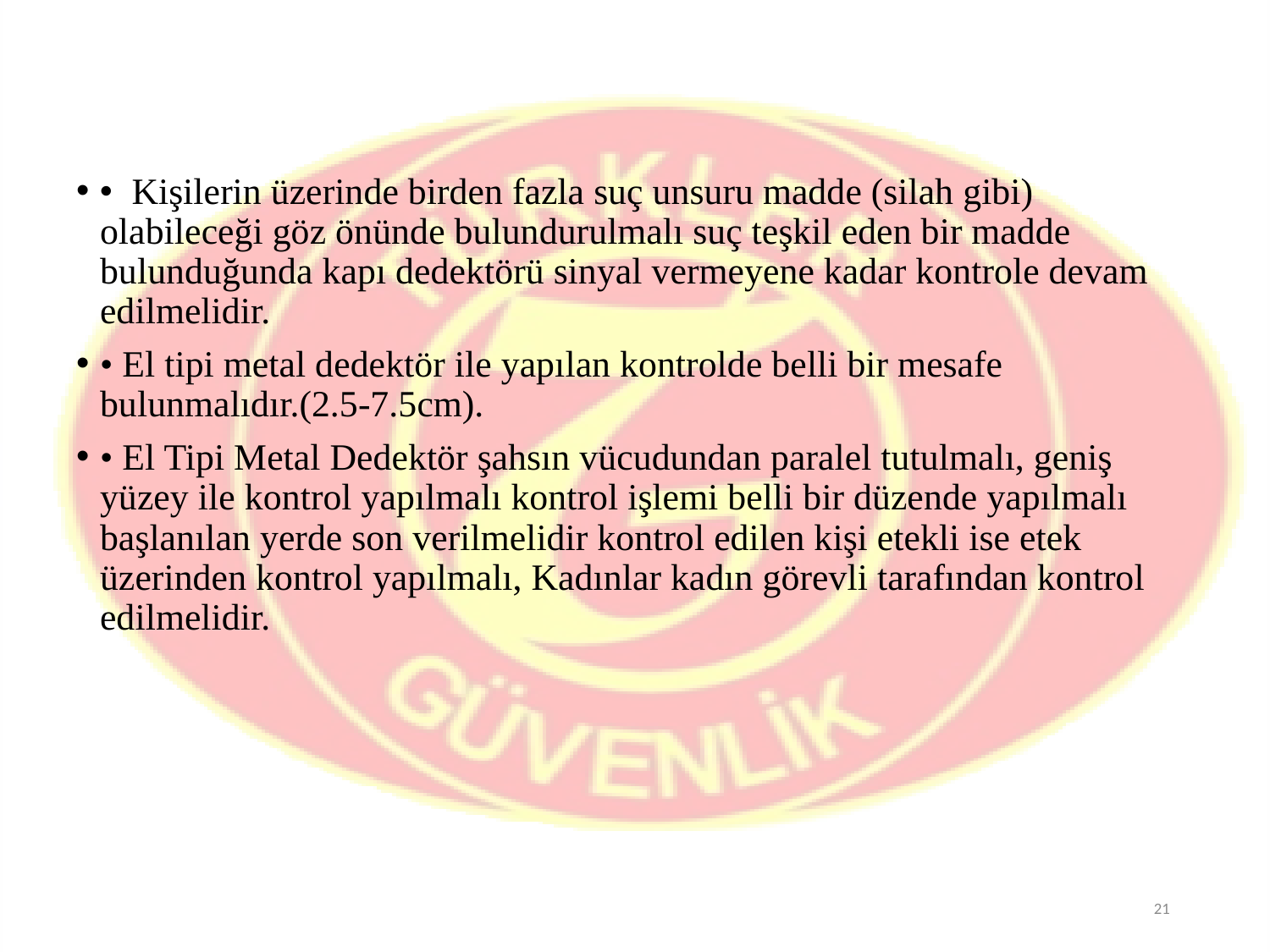

• Kişilerin üzerinde birden fazla suç unsuru madde (silah gibi) olabileceği göz önünde bulundurulmalı suç teşkil eden bir madde bulunduğunda kapı dedektörü sinyal vermeyene kadar kontrole devam edilmelidir.
• El tipi metal dedektör ile yapılan kontrolde belli bir mesafe bulunmalıdır.(2.5-7.5cm).
• El Tipi Metal Dedektör şahsın vücudundan paralel tutulmalı, geniş yüzey ile kontrol yapılmalı kontrol işlemi belli bir düzende yapılmalı başlanılan yerde son verilmelidir kontrol edilen kişi etekli ise etek üzerinden kontrol yapılmalı, Kadınlar kadın görevli tarafından kontrol edilmelidir.

21